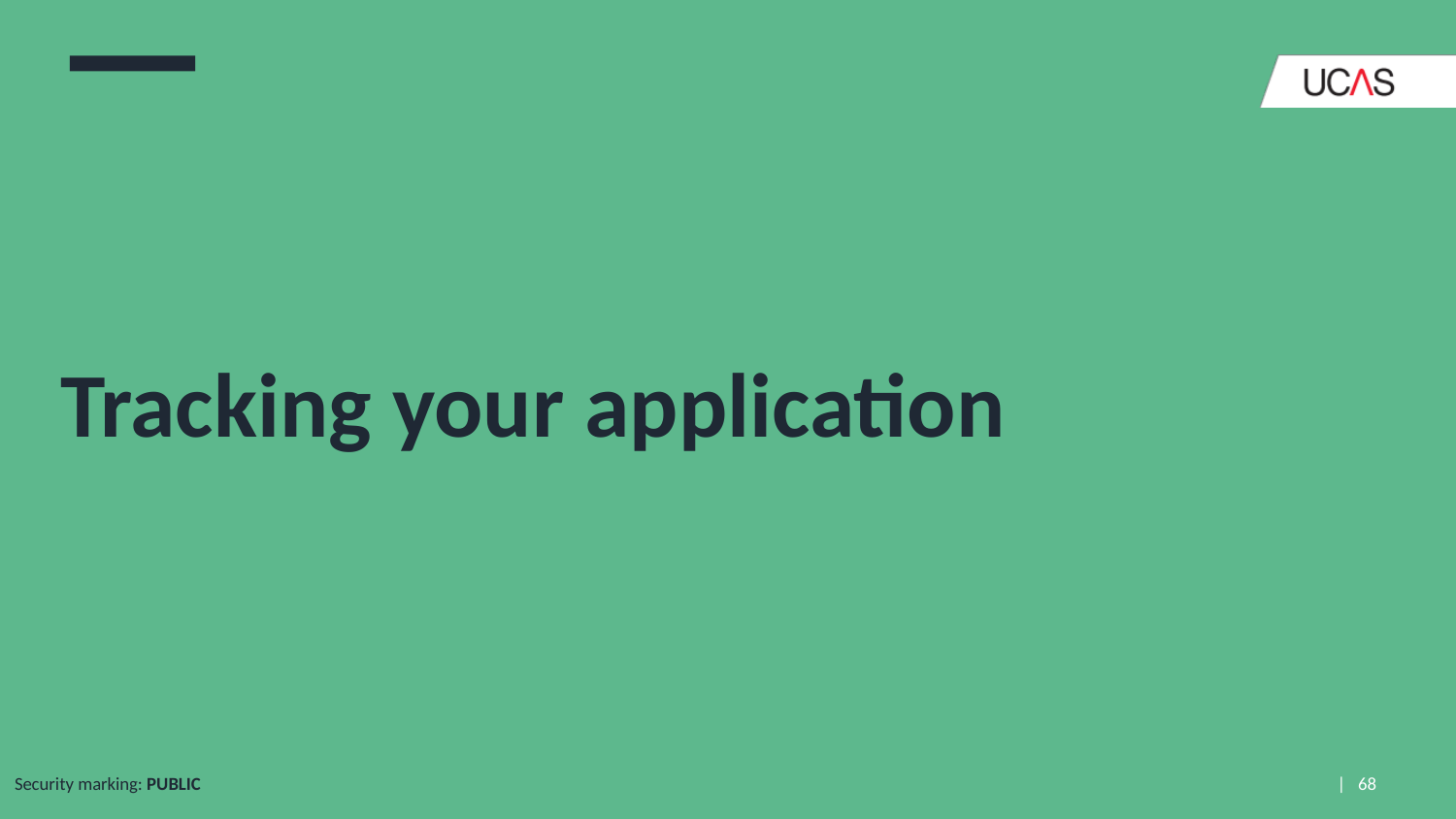

# Tracking your application

Security marking: PUBLIC
|   68